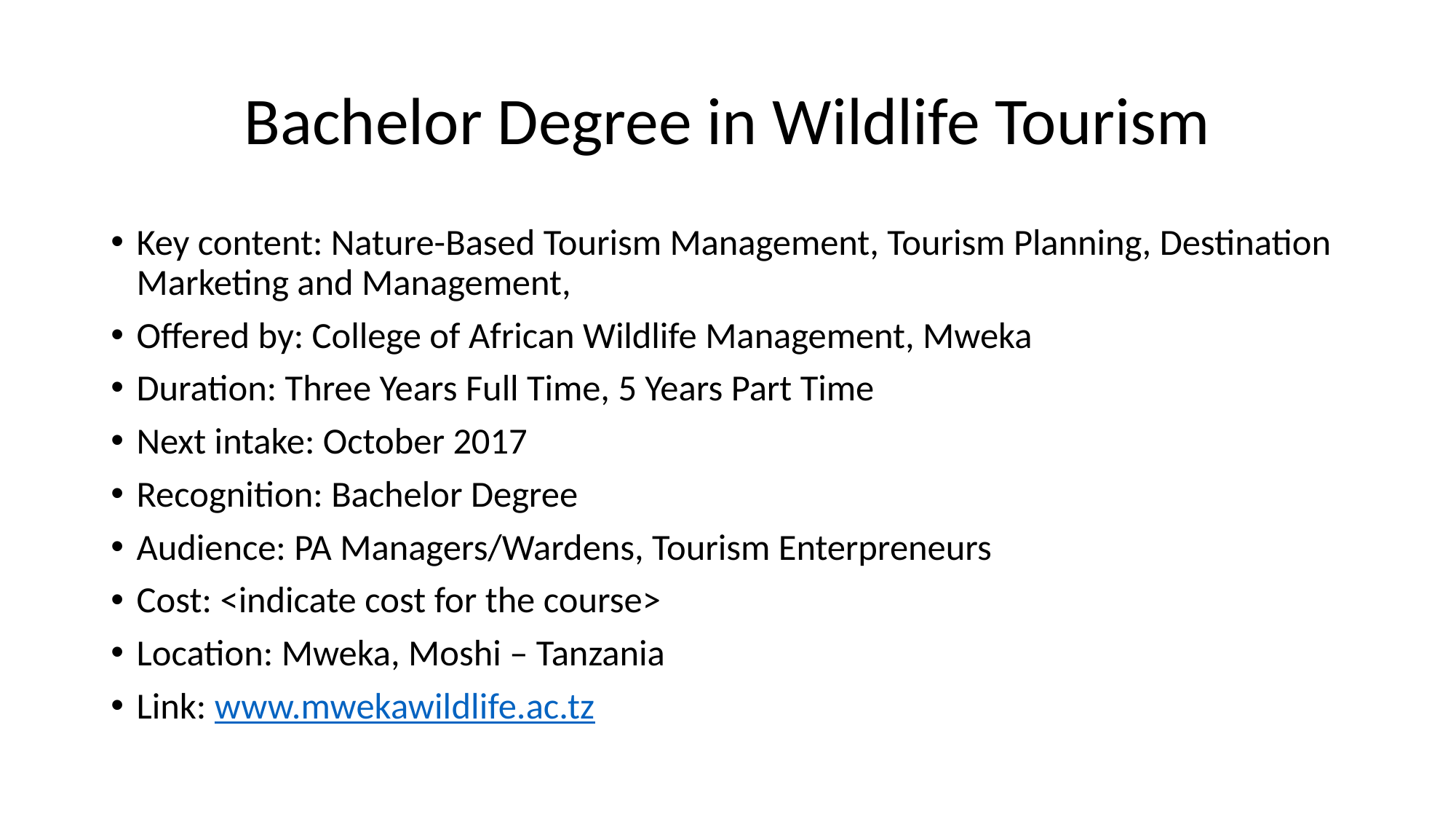

# Bachelor Degree in Wildlife Tourism
Key content: Nature-Based Tourism Management, Tourism Planning, Destination Marketing and Management,
Offered by: College of African Wildlife Management, Mweka
Duration: Three Years Full Time, 5 Years Part Time
Next intake: October 2017
Recognition: Bachelor Degree
Audience: PA Managers/Wardens, Tourism Enterpreneurs
Cost: <indicate cost for the course>
Location: Mweka, Moshi – Tanzania
Link: www.mwekawildlife.ac.tz